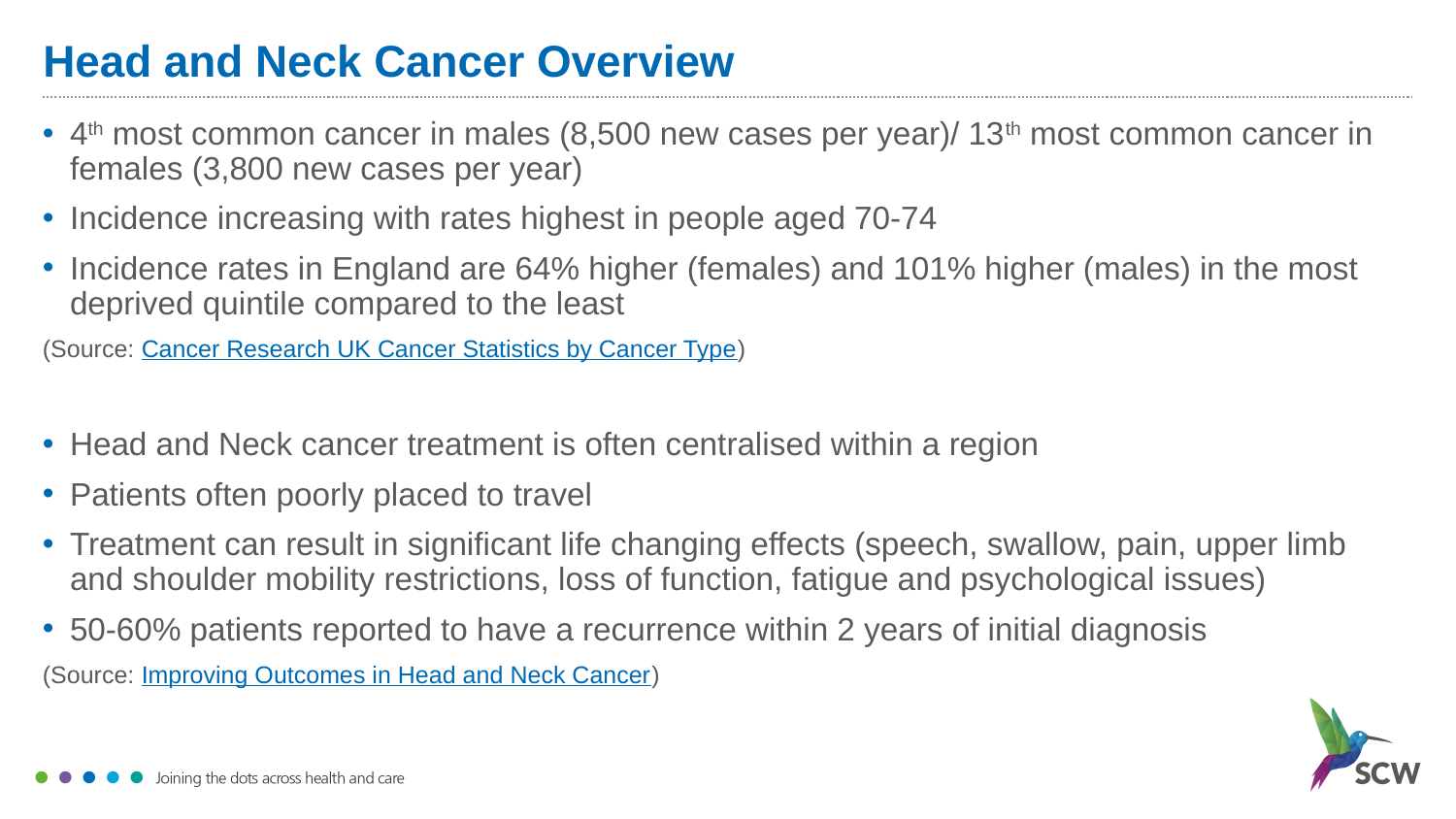

# Head and Neck Cancer Overview
4th most common cancer in males (8,500 new cases per year)/ 13th most common cancer in females (3,800 new cases per year)
Incidence increasing with rates highest in people aged 70-74
Incidence rates in England are 64% higher (females) and 101% higher (males) in the most deprived quintile compared to the least
(Source: Cancer Research UK Cancer Statistics by Cancer Type)

Head and Neck cancer treatment is often centralised within a region
Patients often poorly placed to travel
Treatment can result in significant life changing effects (speech, swallow, pain, upper limb and shoulder mobility restrictions, loss of function, fatigue and psychological issues)
50-60% patients reported to have a recurrence within 2 years of initial diagnosis
(Source: Improving Outcomes in Head and Neck Cancer)